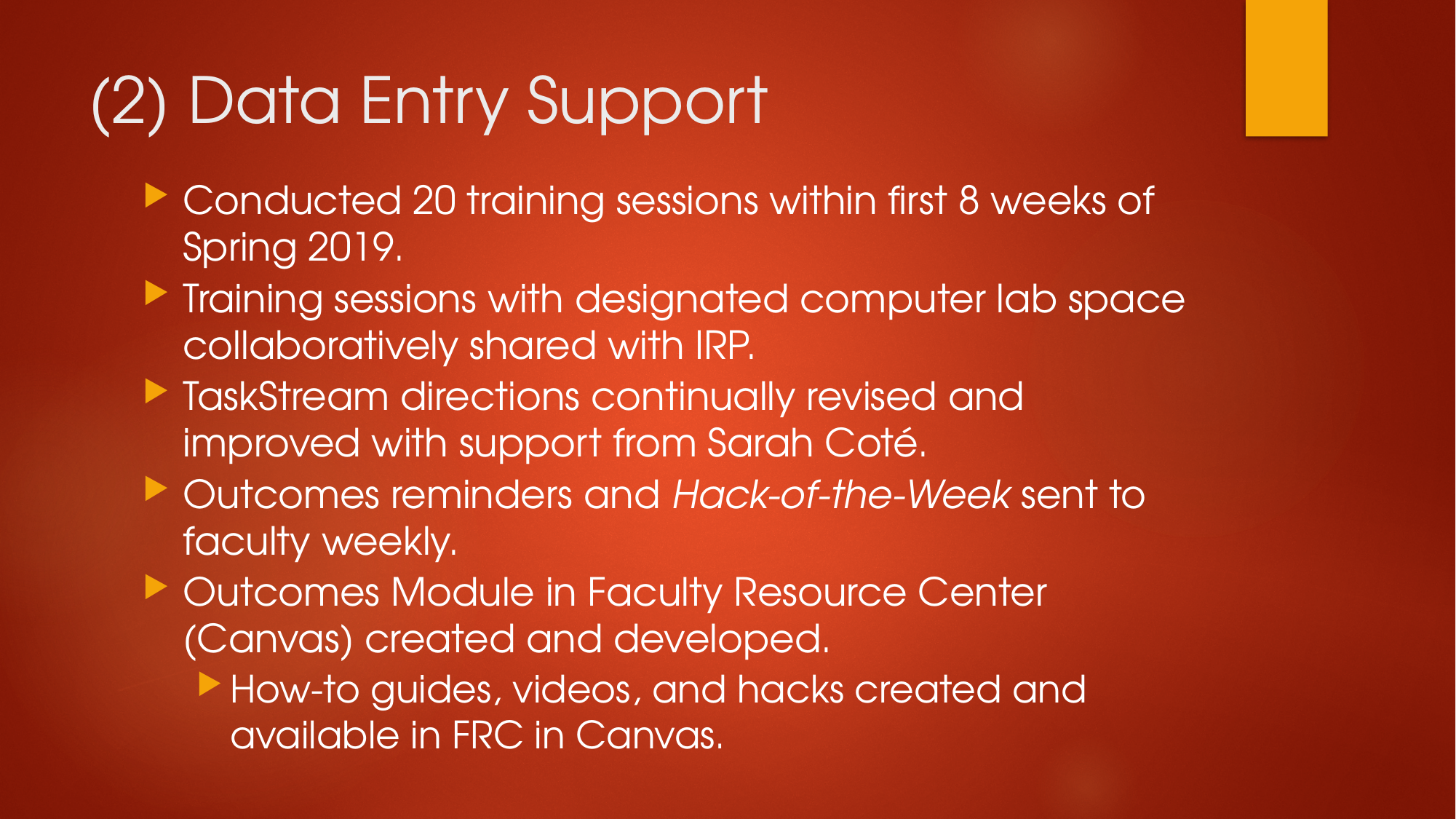

# (2) Data Entry Support
Conducted 20 training sessions within first 8 weeks of Spring 2019.
Training sessions with designated computer lab space collaboratively shared with IRP.
TaskStream directions continually revised and improved with support from Sarah Coté.
Outcomes reminders and Hack-of-the-Week sent to faculty weekly.
Outcomes Module in Faculty Resource Center (Canvas) created and developed.
How-to guides, videos, and hacks created and available in FRC in Canvas.